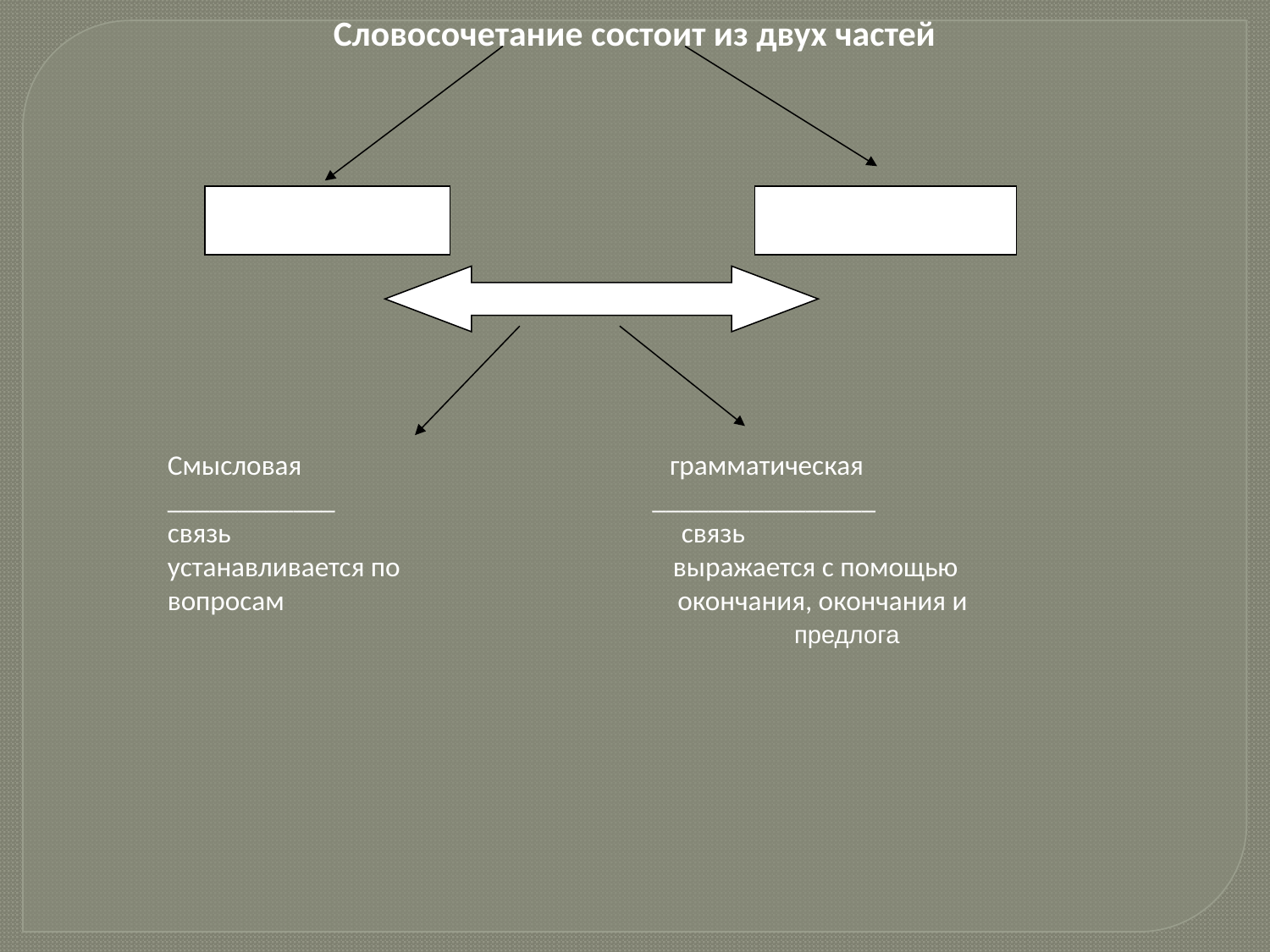

Словосочетание состоит из двух частей
главная
зависимая

Смысловая                                                          грамматическая
____________                                                  ________________
связь                                                                       связь
устанавливается по                                           выражается с помощью
вопросам                                                              окончания, окончания и
                                                                                предлога